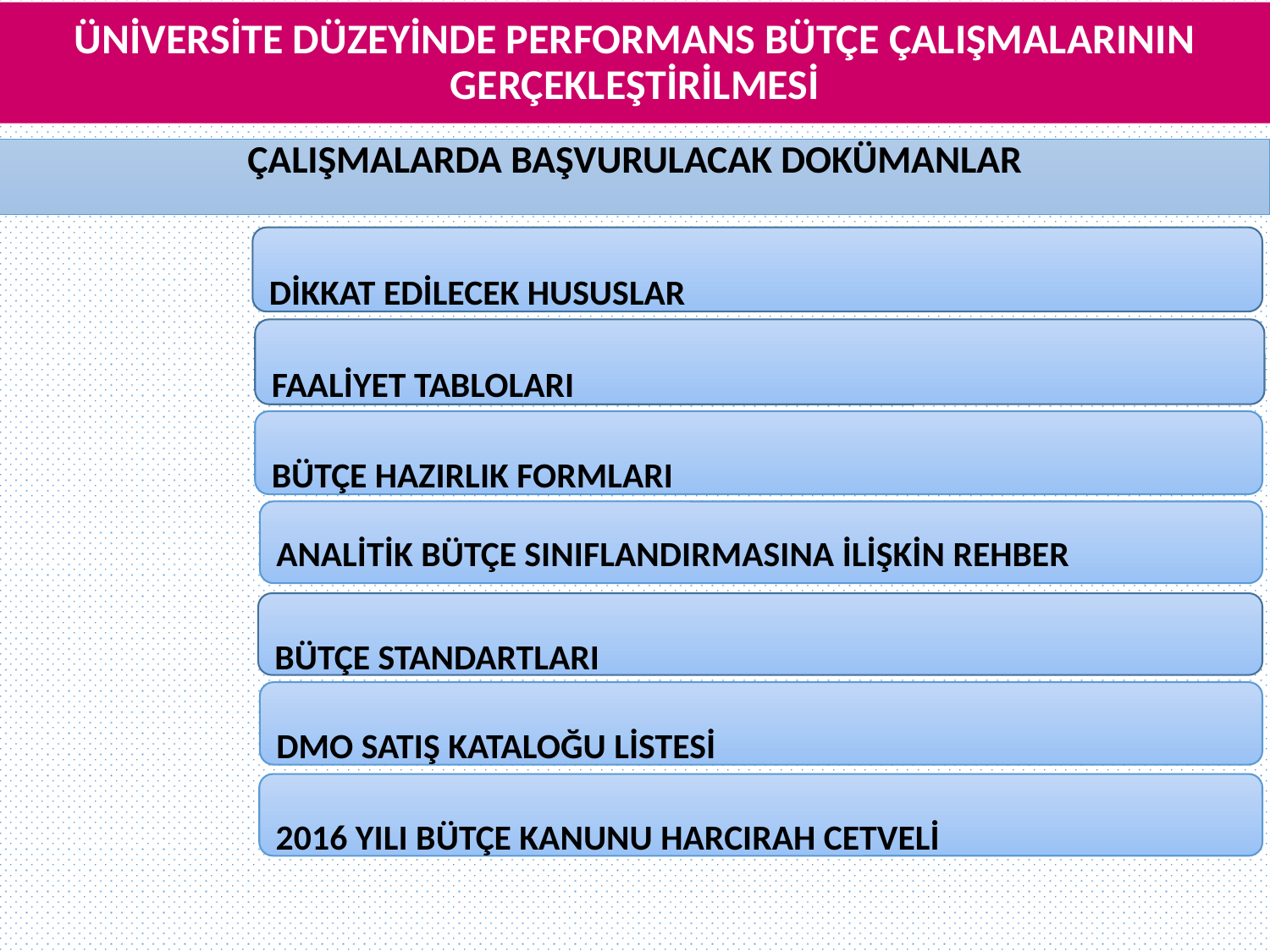

ÜNİVERSİTE DÜZEYİNDE PERFORMANS BÜTÇE ÇALIŞMALARININ GERÇEKLEŞTİRİLMESİ
ÇALIŞMALARDA BAŞVURULACAK DOKÜMANLAR

DİKKAT EDİLECEK HUSUSLAR
FAALİYET TABLOLARI
BÜTÇE HAZIRLIK FORMLARI
ANALİTİK BÜTÇE SINIFLANDIRMASINA İLİŞKİN REHBER
BÜTÇE STANDARTLARI
DMO SATIŞ KATALOĞU LİSTESİ
2016 YILI BÜTÇE KANUNU HARCIRAH CETVELİ